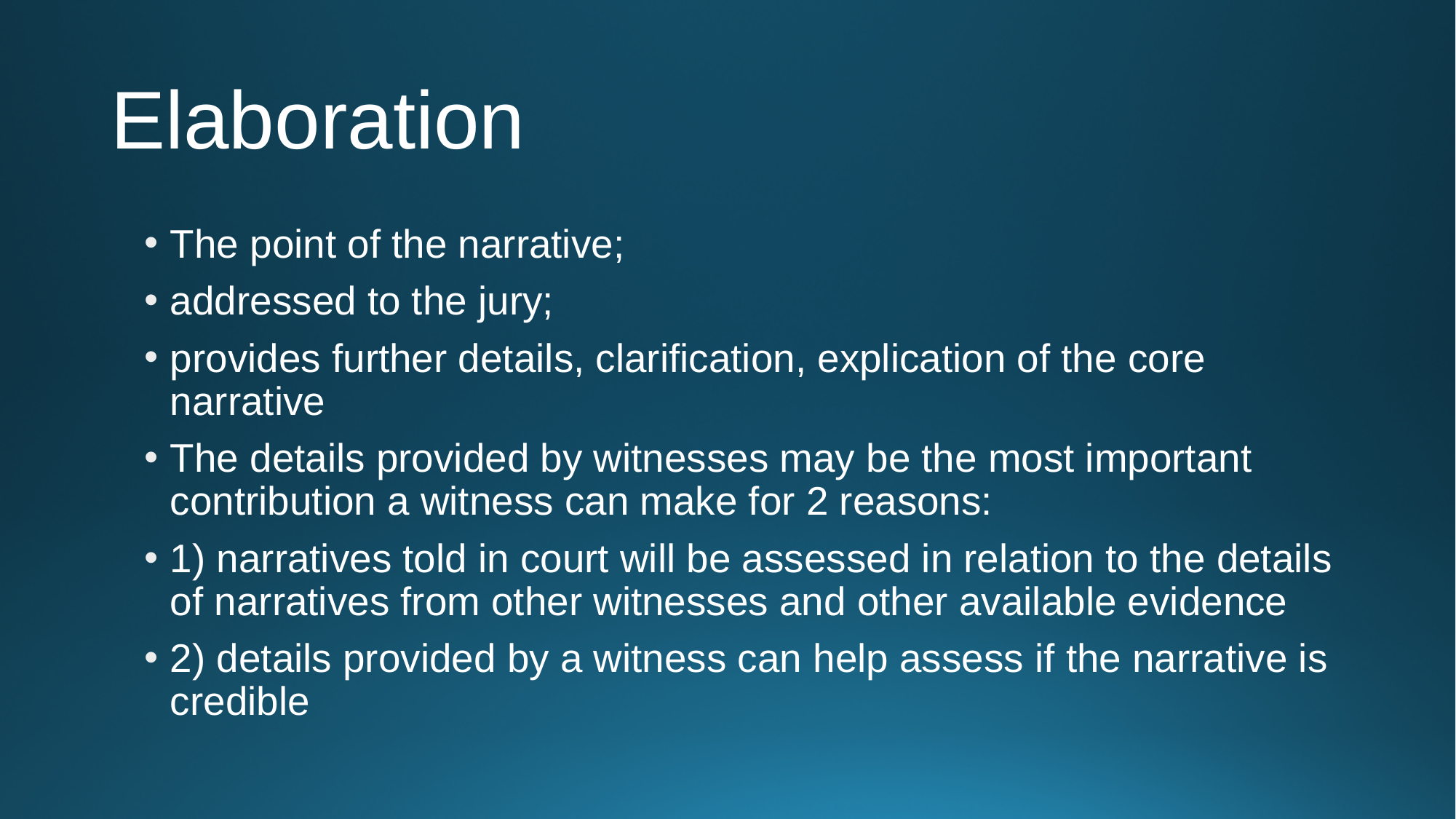

# Elaboration
The point of the narrative;
addressed to the jury;
provides further details, clarification, explication of the core narrative
The details provided by witnesses may be the most important contribution a witness can make for 2 reasons:
1) narratives told in court will be assessed in relation to the details of narratives from other witnesses and other available evidence
2) details provided by a witness can help assess if the narrative is credible